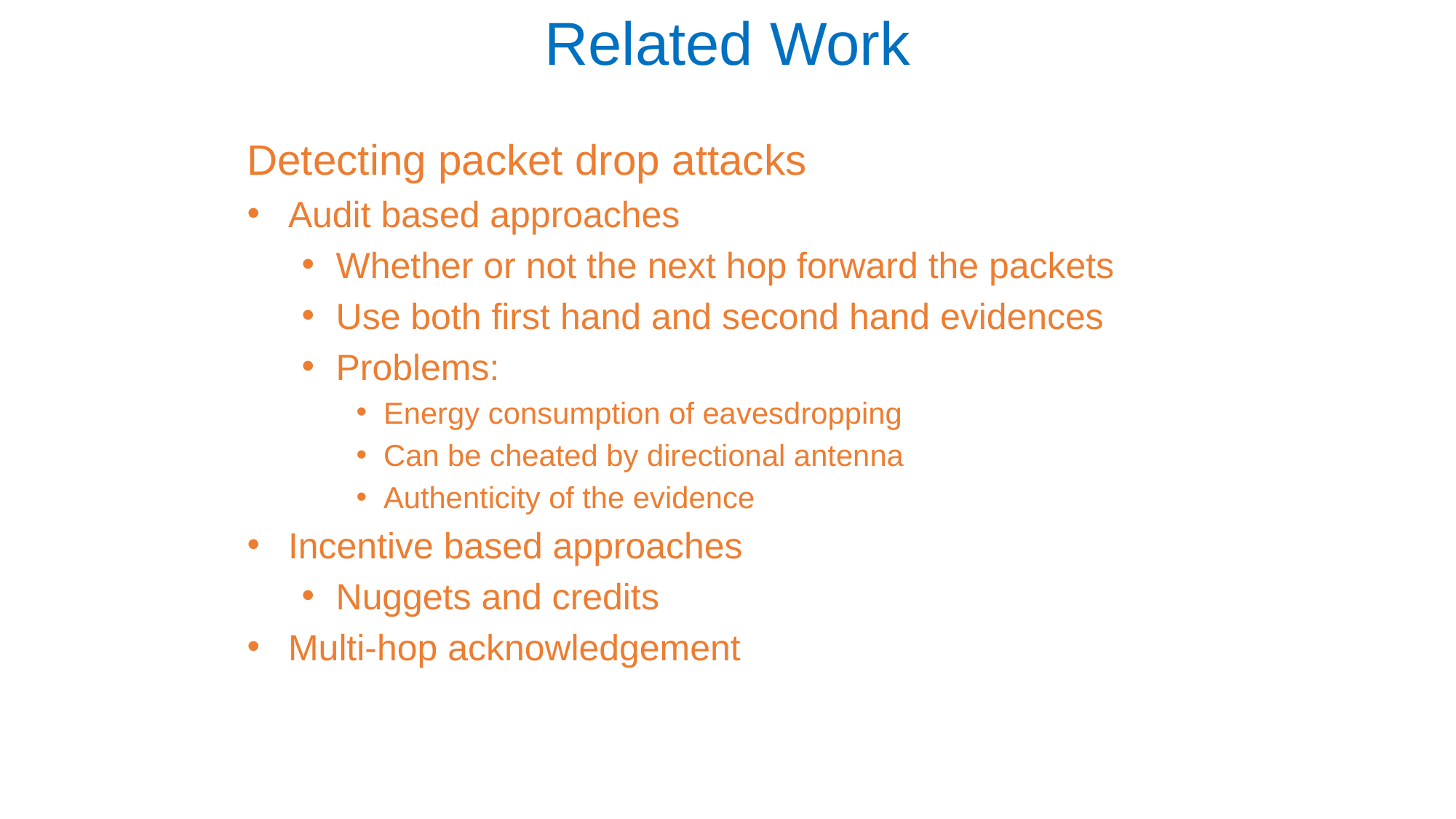

Related Work
Detecting packet drop attacks
Audit based approaches
Whether or not the next hop forward the packets
Use both first hand and second hand evidences
Problems:
Energy consumption of eavesdropping
Can be cheated by directional antenna
Authenticity of the evidence
Incentive based approaches
Nuggets and credits
Multi-hop acknowledgement